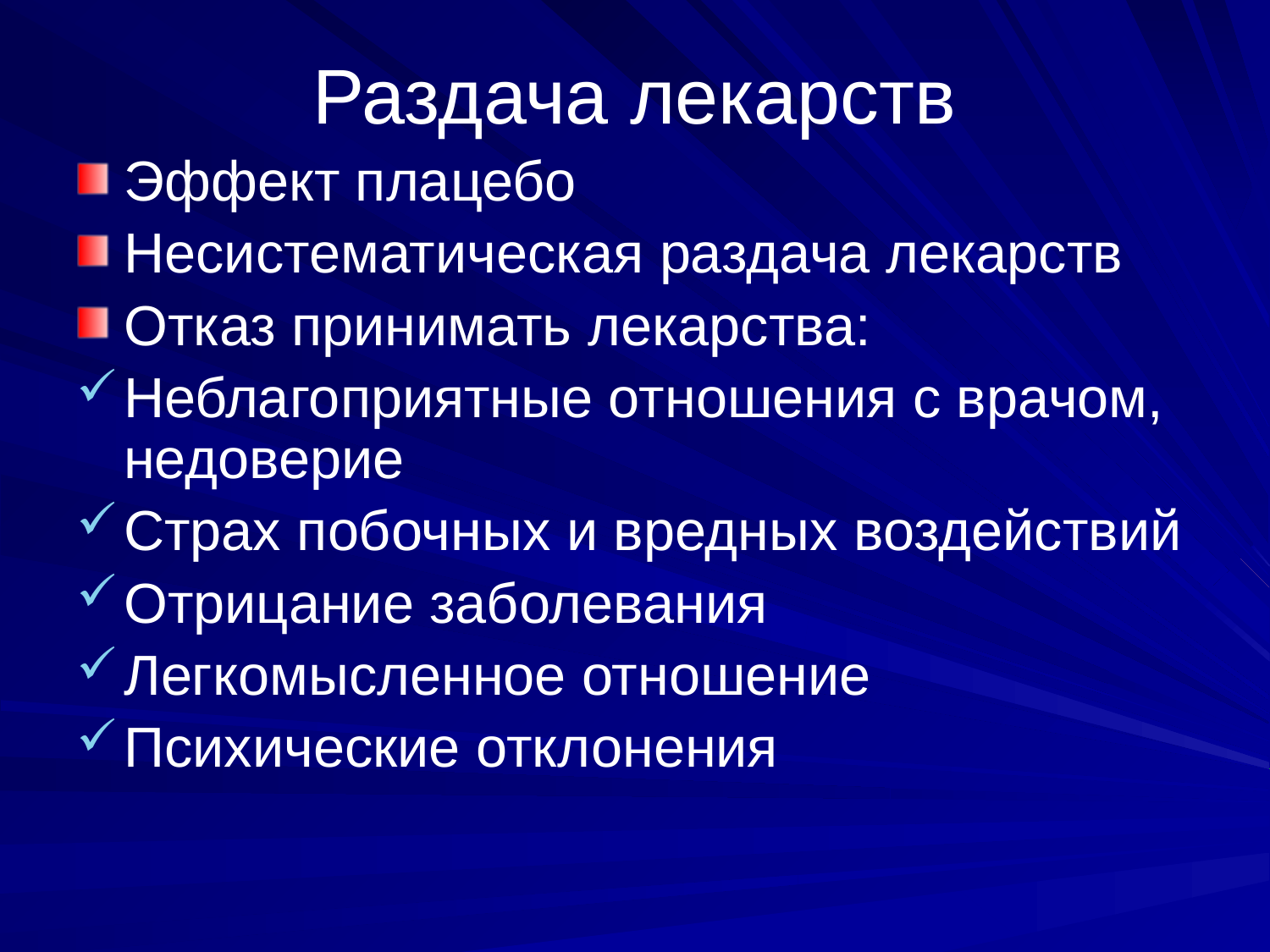

# Раздача лекарств
Эффект плацебо
Несистематическая раздача лекарств
Отказ принимать лекарства:
Неблагоприятные отношения с врачом, недоверие
Страх побочных и вредных воздействий
Отрицание заболевания
Легкомысленное отношение
Психические отклонения